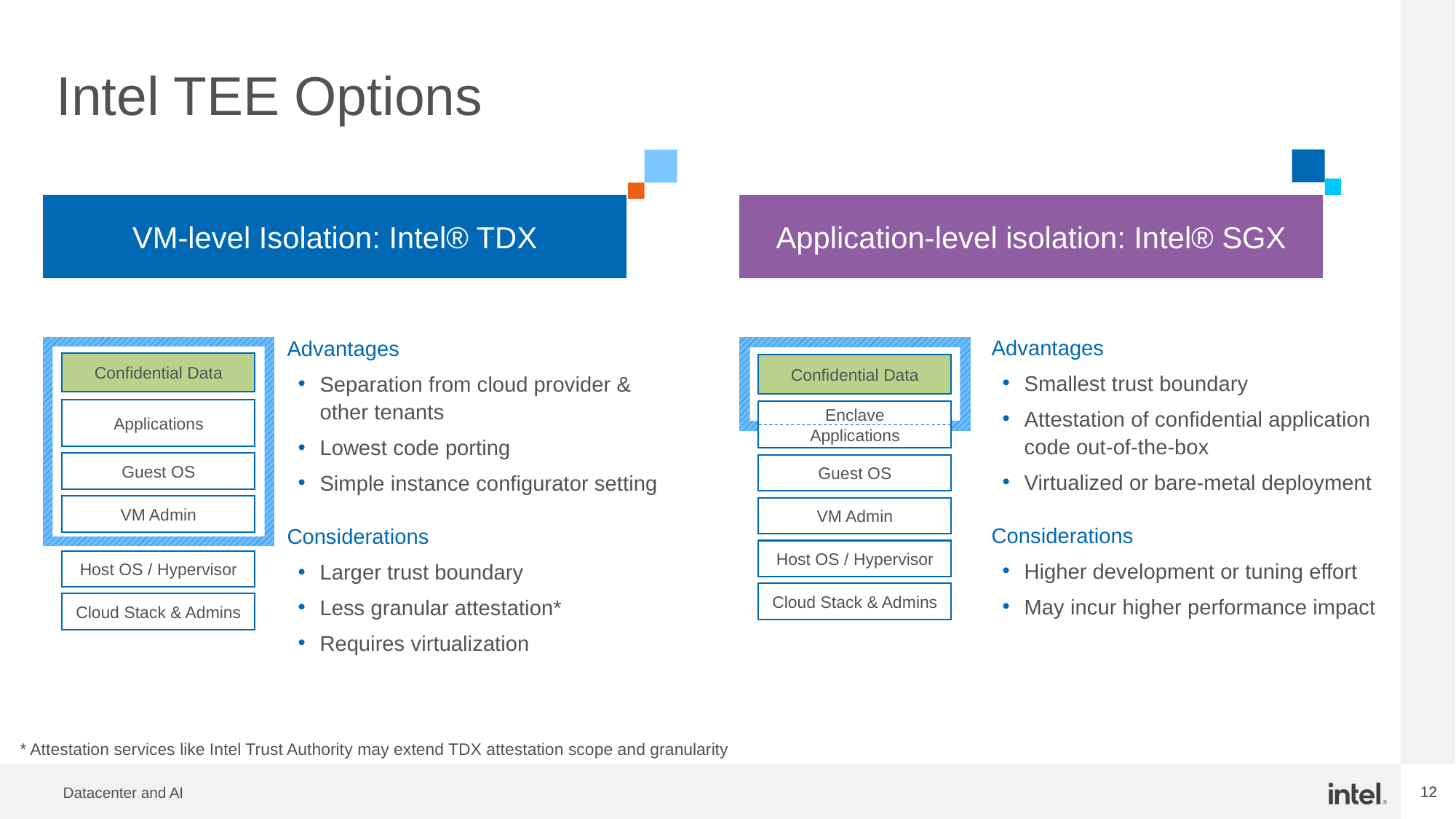

# Intel TEE Options

VM-level Isolation: Intel® TDX
Application-level isolation: Intel® SGX
Advantages
Smallest trust boundary
Attestation of confidential application code out-of-the-box
Virtualized or bare-metal deployment
Considerations
Higher development or tuning effort
May incur higher performance impact
Advantages
Separation from cloud provider & other tenants
Lowest code porting
Simple instance configurator setting
Considerations
Larger trust boundary
Less granular attestation*
Requires virtualization

Confidential Data
Applications
Guest OS
VM Admin
Host OS / Hypervisor
Cloud Stack & Admins

Confidential Data
Enclave
Applications
Guest OS
VM Admin
Host OS / Hypervisor
Cloud Stack & Admins
* Attestation services like Intel Trust Authority may extend TDX attestation scope and granularity